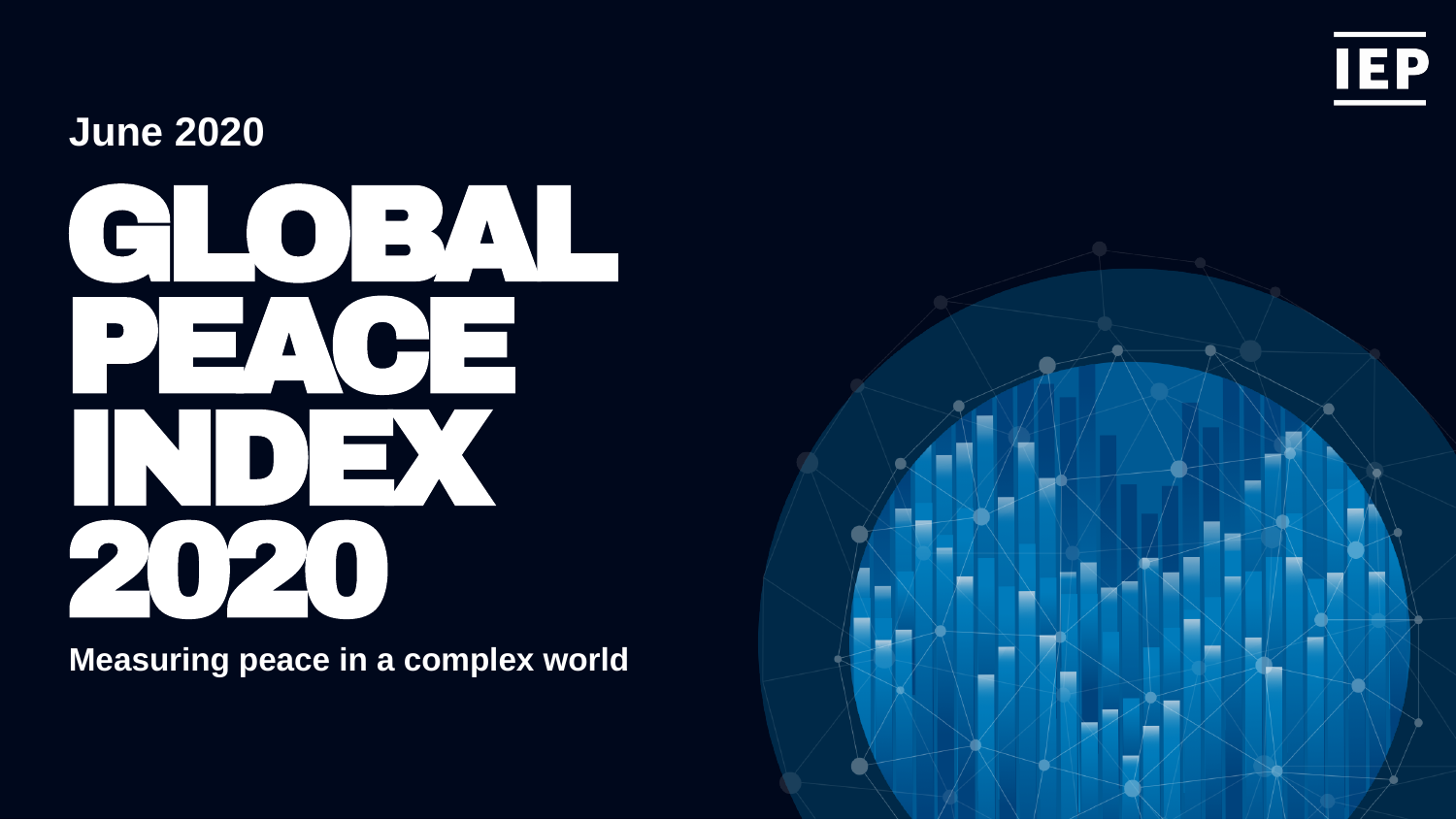

June 2020
GLOBAL PEACE INDEX 2020
Measuring peace in a complex world